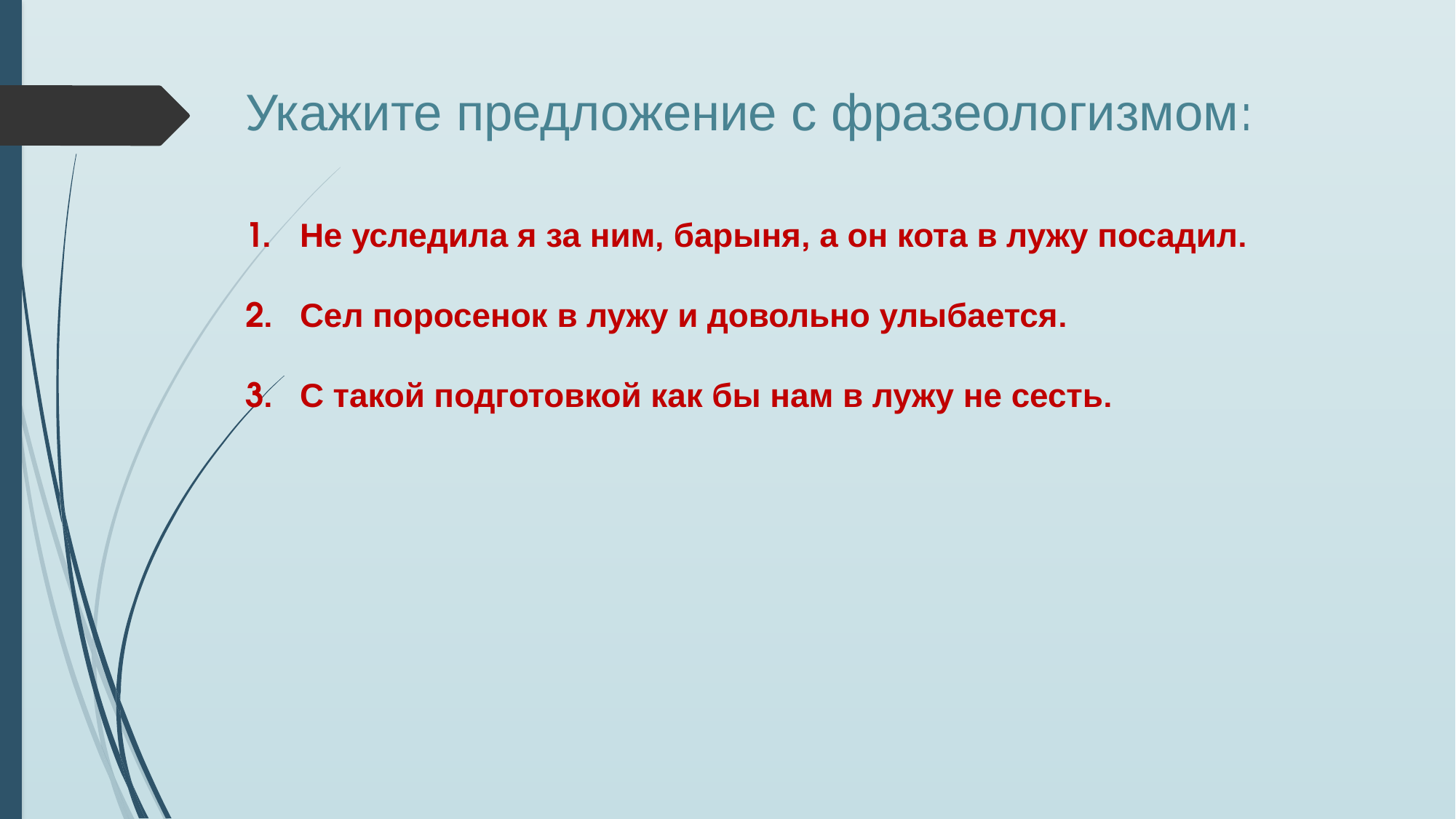

Укажите предложение с фразеологизмом:

Не уследила я за ним, барыня, а он кота в лужу посадил.
Сел поросенок в лужу и довольно улыбается.
С такой подготовкой как бы нам в лужу не сесть.